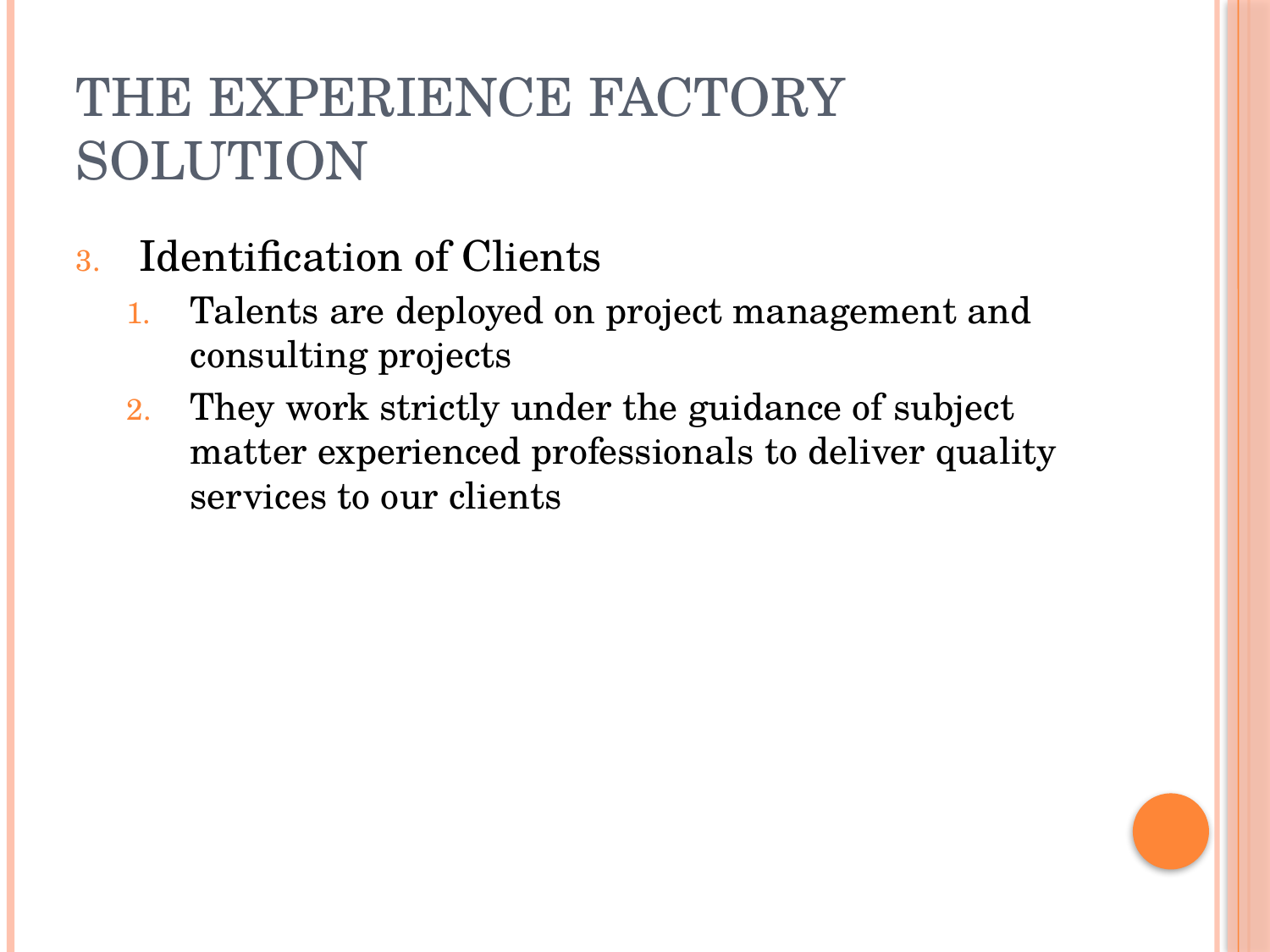

# THE EXPERIENCE FACTORY SOLUTION
Identification of Clients
Talents are deployed on project management and consulting projects
They work strictly under the guidance of subject matter experienced professionals to deliver quality services to our clients